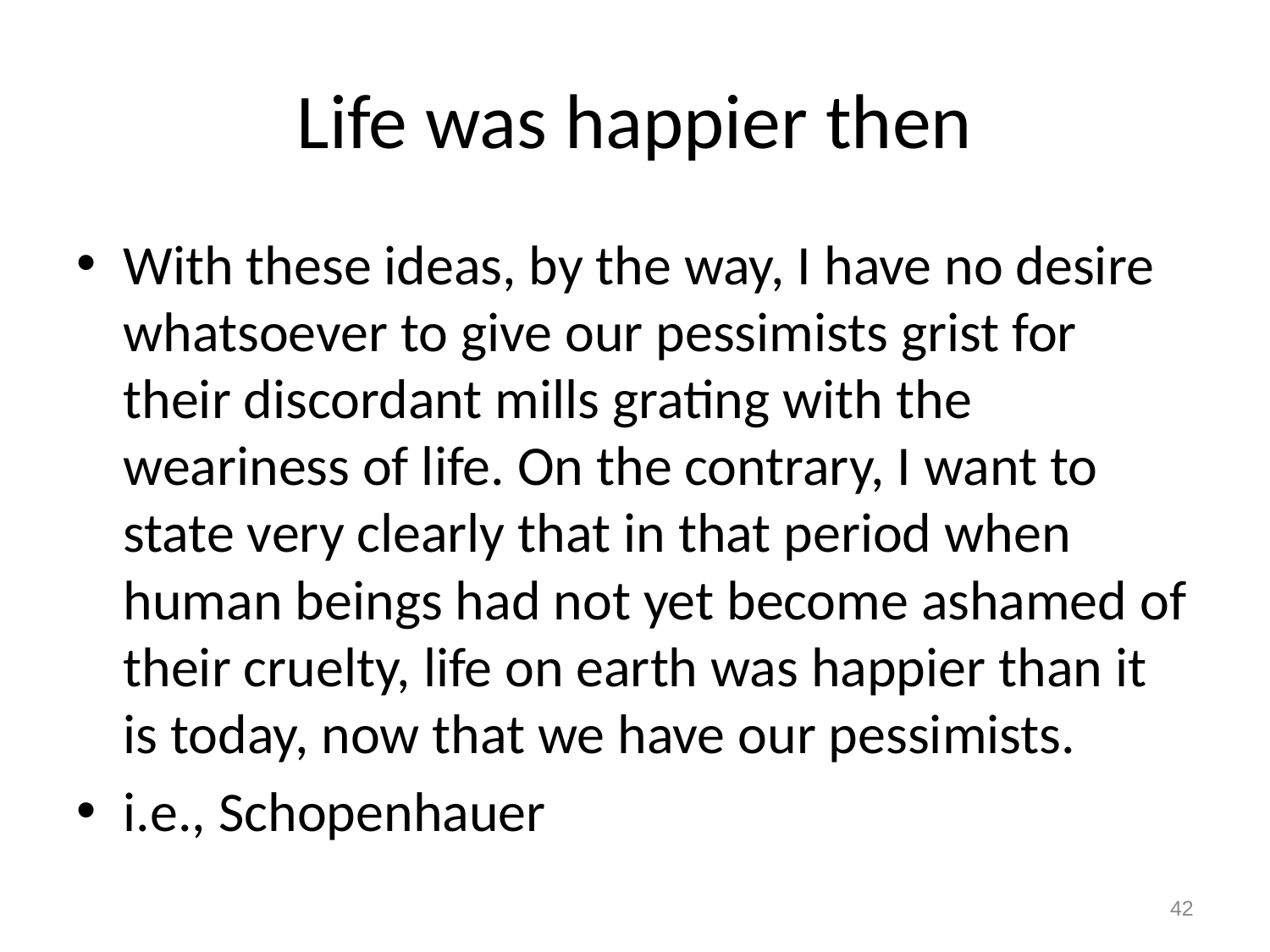

# Life was happier then
With these ideas, by the way, I have no desire whatsoever to give our pessimists grist for their discordant mills grating with the weariness of life. On the contrary, I want to state very clearly that in that period when human beings had not yet become ashamed of their cruelty, life on earth was happier than it is today, now that we have our pessimists.
i.e., Schopenhauer
42